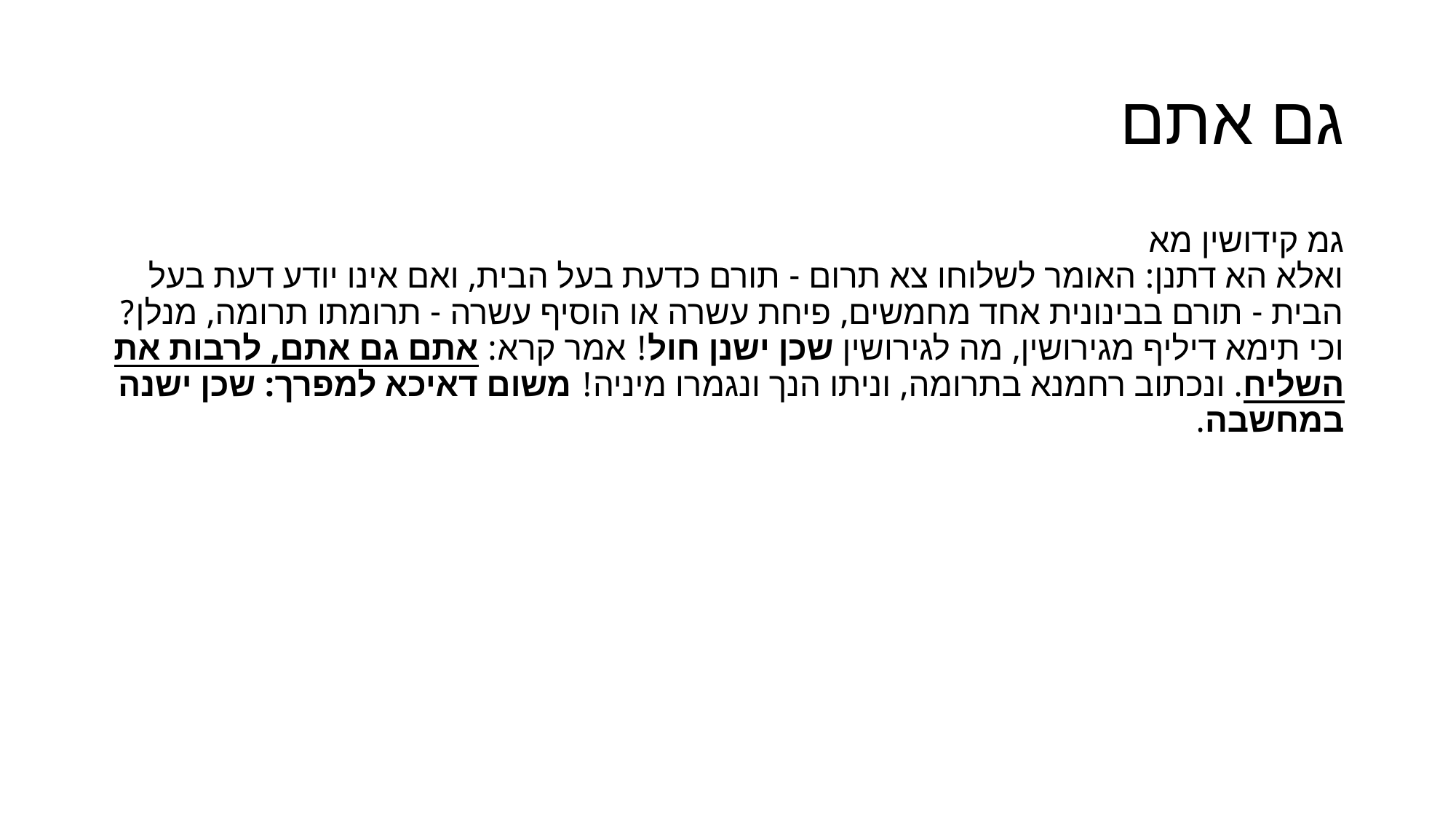

# גם אתם
גמ קידושין מא
ואלא הא דתנן: האומר לשלוחו צא תרום - תורם כדעת בעל הבית, ואם אינו יודע דעת בעל הבית - תורם בבינונית אחד מחמשים, פיחת עשרה או הוסיף עשרה - תרומתו תרומה, מנלן? וכי תימא דיליף מגירושין, מה לגירושין שכן ישנן חול! אמר קרא: אתם גם אתם, לרבות את השליח. ונכתוב רחמנא בתרומה, וניתו הנך ונגמרו מיניה! משום דאיכא למפרך: שכן ישנה במחשבה.